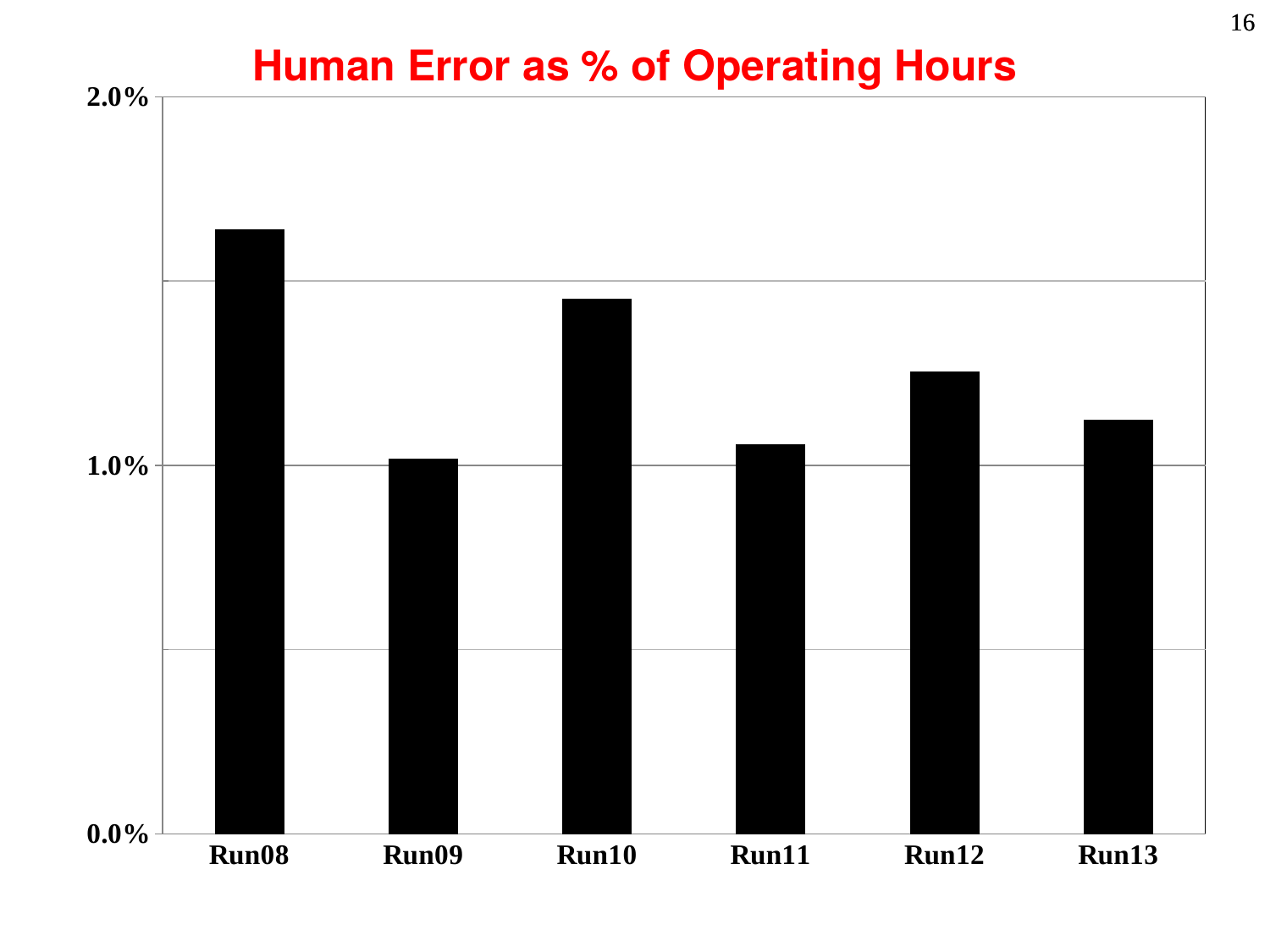

# Human Error as % of Operating Hours

### Chart

| Category |  |
|---|---|
| Run08 | 0.01640817650876056 |
| Run09 | 0.010188487009679063 |
| Run10 | 0.0145178739416745 |
| Run11 | 0.010578881987577641 |
| Run12 | 0.012542122740130408 |
| Run13 | 0.011243995006871855 |